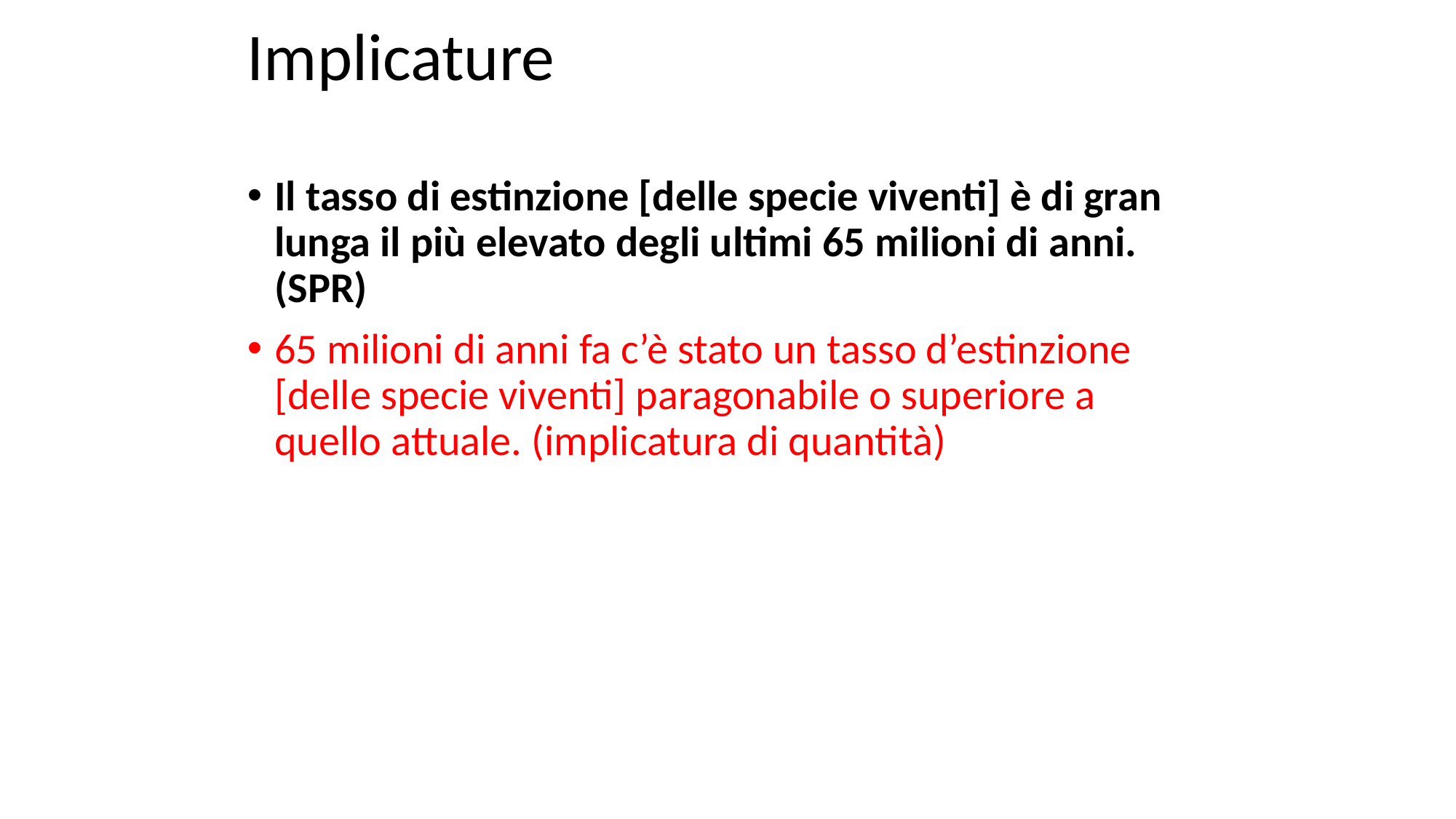

# Implicature
Il tasso di estinzione [delle specie viventi] è di gran lunga il più elevato degli ultimi 65 milioni di anni. (SPR)
65 milioni di anni fa c’è stato un tasso d’estinzione [delle specie viventi] paragonabile o superiore a quello attuale. (implicatura di quantità)